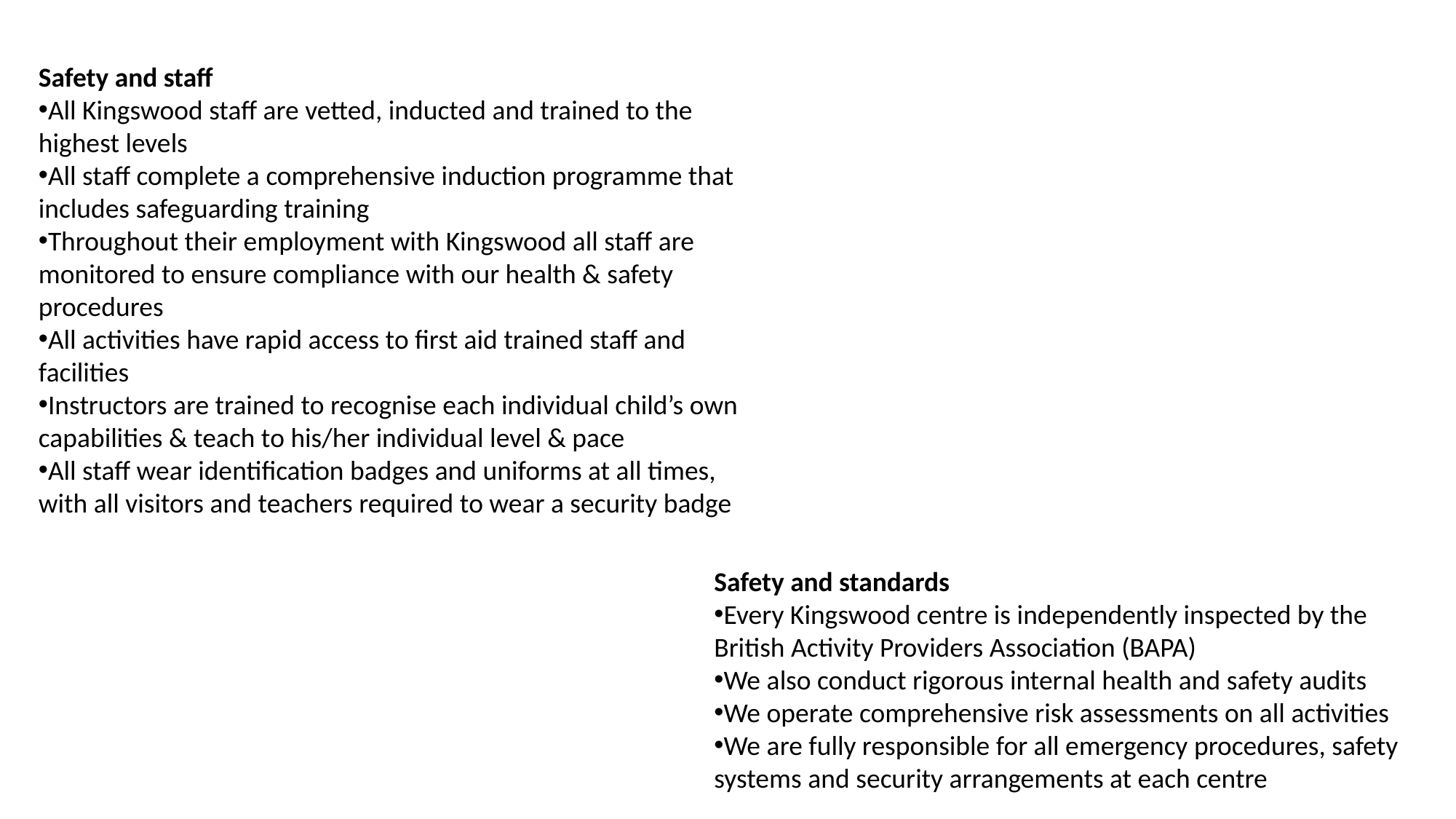

Safety and staff
All Kingswood staff are vetted, inducted and trained to the highest levels
All staff complete a comprehensive induction programme that includes safeguarding training
Throughout their employment with Kingswood all staff are monitored to ensure compliance with our health & safety procedures
All activities have rapid access to first aid trained staff and facilities
Instructors are trained to recognise each individual child’s own capabilities & teach to his/her individual level & pace
All staff wear identification badges and uniforms at all times, with all visitors and teachers required to wear a security badge
Safety and standards
Every Kingswood centre is independently inspected by the British Activity Providers Association (BAPA)
We also conduct rigorous internal health and safety audits
We operate comprehensive risk assessments on all activities
We are fully responsible for all emergency procedures, safety systems and security arrangements at each centre